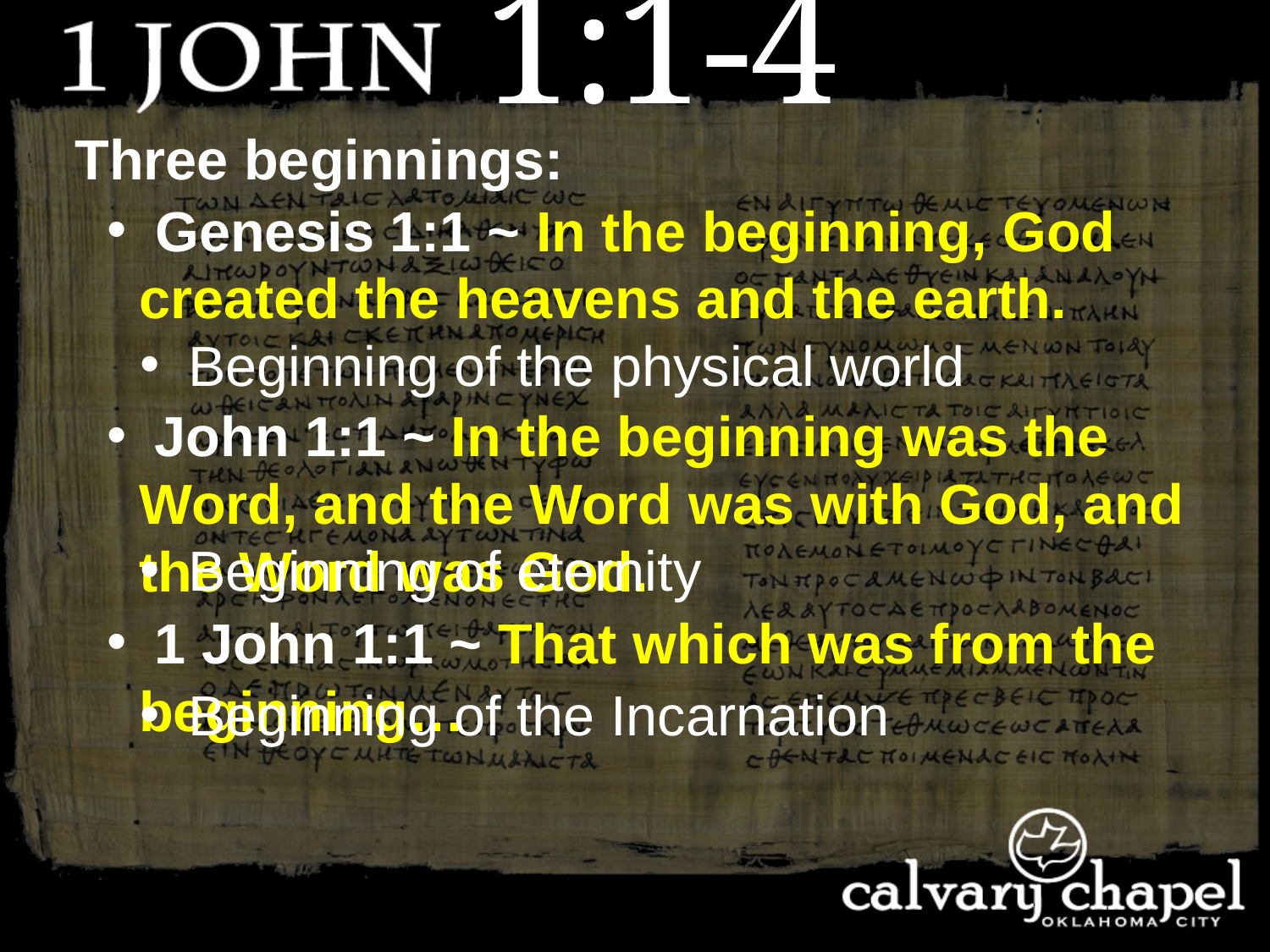

1:1-4
Three beginnings:
 Genesis 1:1 ~ In the beginning, God created the heavens and the earth.
 Beginning of the physical world
 John 1:1 ~ In the beginning was the Word, and the Word was with God, and the Word was God.
 Beginning of eternity
 1 John 1:1 ~ That which was from the beginning…
 Beginning of the Incarnation